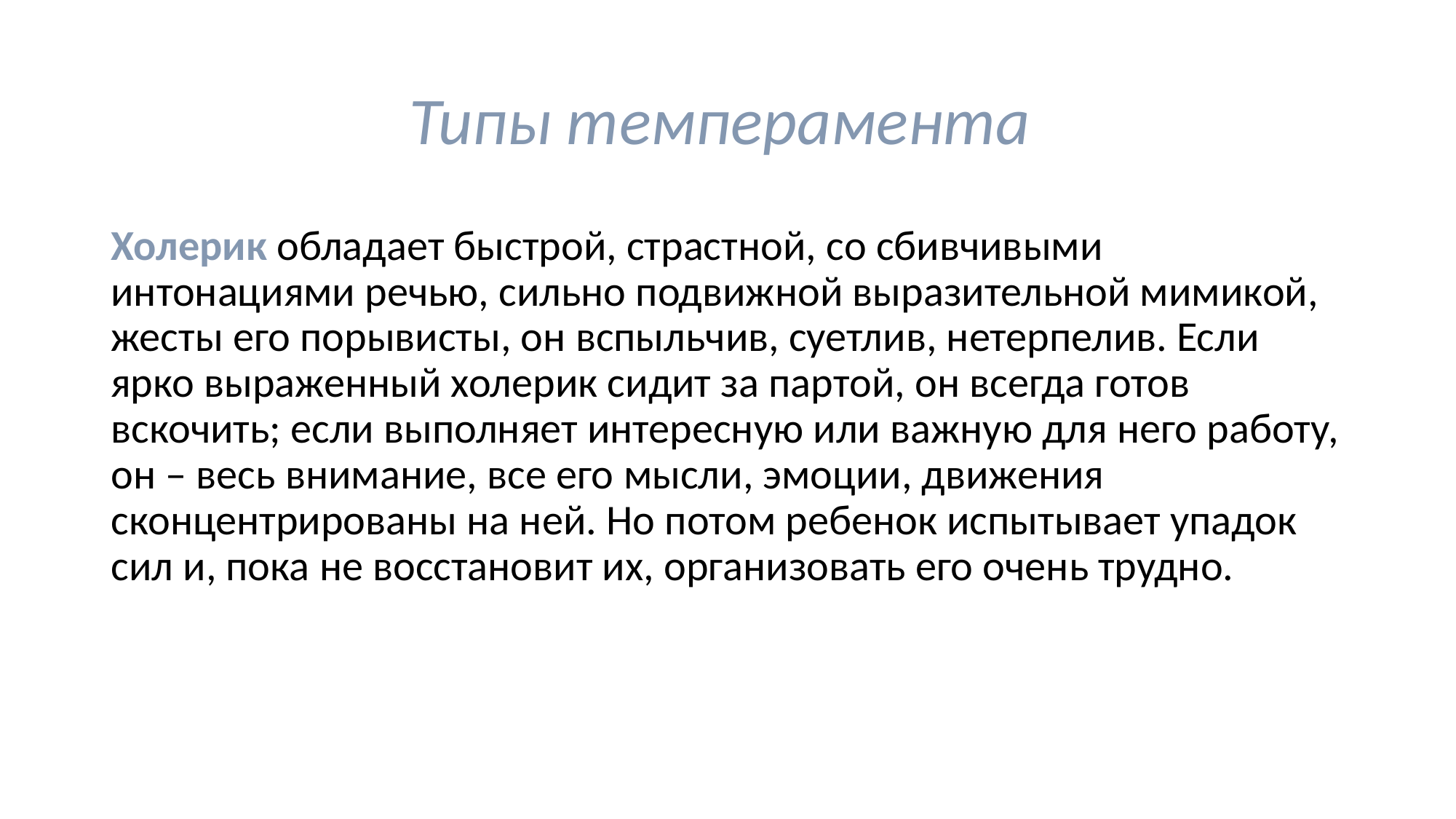

# Типы темперамента
Холерик обладает быстрой, страстной, со сбивчивыми интонациями речью, сильно подвижной выразительной мимикой, жесты его порывисты, он вспыльчив, суетлив, нетерпелив. Если ярко выраженный холерик сидит за партой, он всегда готов вскочить; если выполняет интересную или важную для него работу, он – весь внимание, все его мысли, эмоции, движения сконцентрированы на ней. Но потом ребенок испытывает упадок сил и, пока не восстановит их, организовать его очень трудно.